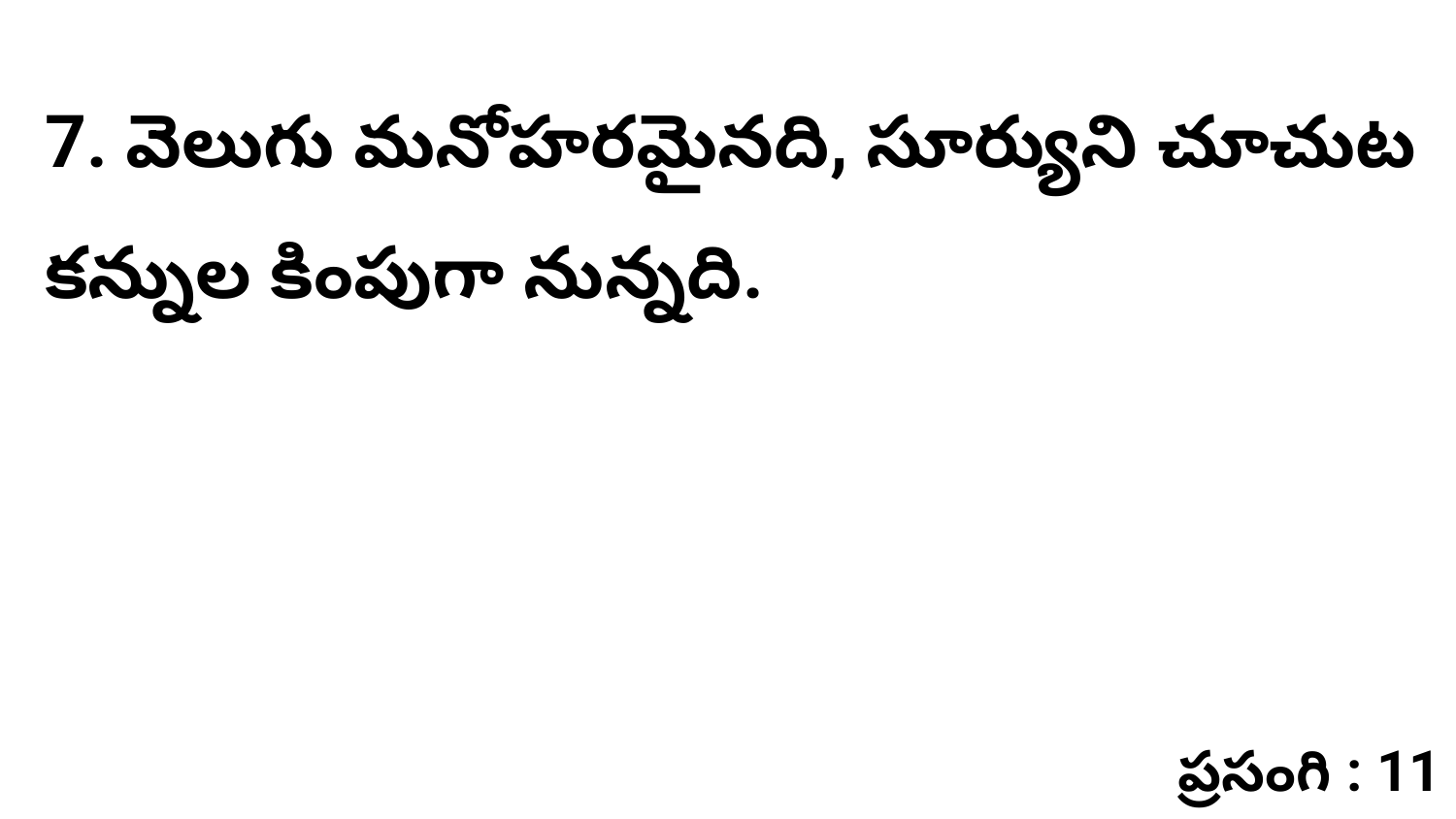

7. ​వెలుగు మనోహరమైనది, సూర్యుని చూచుట కన్నుల కింపుగా నున్నది.
ప్రసంగి : 11